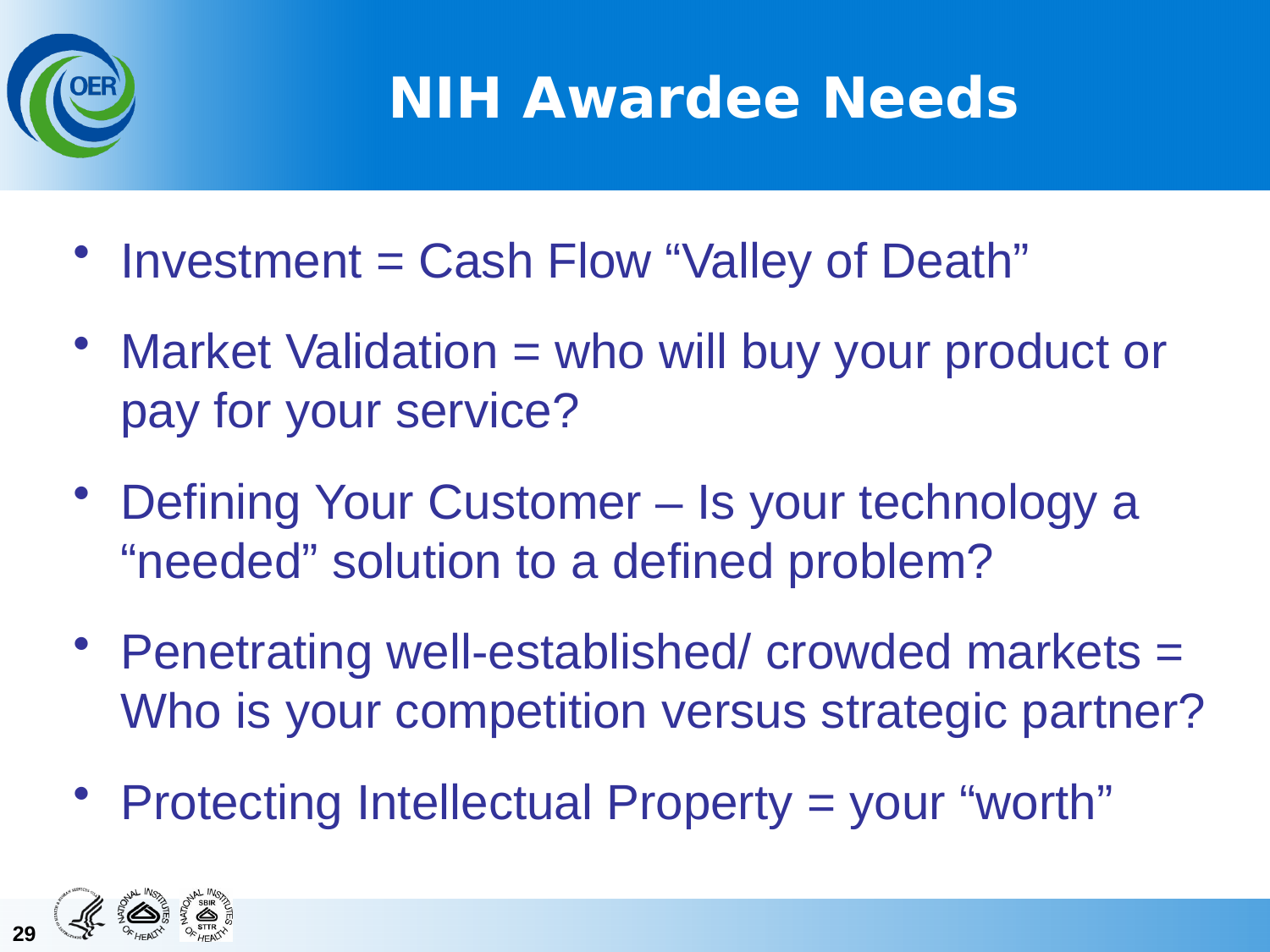

# NIH Awardee Needs
Investment = Cash Flow “Valley of Death”
Market Validation = who will buy your product or pay for your service?
Defining Your Customer – Is your technology a “needed” solution to a defined problem?
Penetrating well-established/ crowded markets = Who is your competition versus strategic partner?
Protecting Intellectual Property = your “worth”